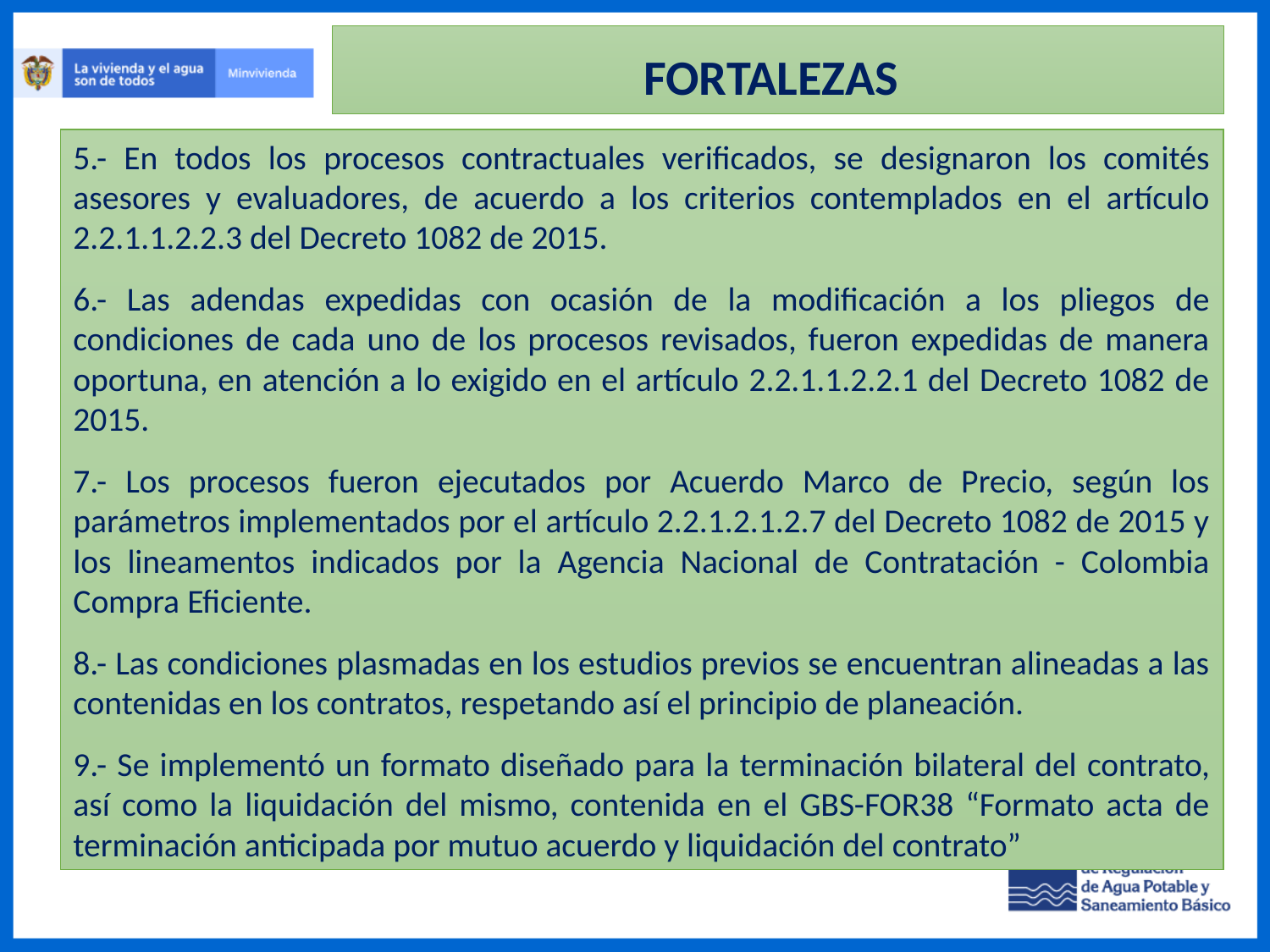

FORTALEZAS
5.- En todos los procesos contractuales verificados, se designaron los comités asesores y evaluadores, de acuerdo a los criterios contemplados en el artículo 2.2.1.1.2.2.3 del Decreto 1082 de 2015.

6.- Las adendas expedidas con ocasión de la modificación a los pliegos de condiciones de cada uno de los procesos revisados, fueron expedidas de manera oportuna, en atención a lo exigido en el artículo 2.2.1.1.2.2.1 del Decreto 1082 de 2015.

7.- Los procesos fueron ejecutados por Acuerdo Marco de Precio, según los parámetros implementados por el artículo 2.2.1.2.1.2.7 del Decreto 1082 de 2015 y los lineamentos indicados por la Agencia Nacional de Contratación - Colombia Compra Eficiente.

8.- Las condiciones plasmadas en los estudios previos se encuentran alineadas a las contenidas en los contratos, respetando así el principio de planeación.

9.- Se implementó un formato diseñado para la terminación bilateral del contrato, así como la liquidación del mismo, contenida en el GBS-FOR38 “Formato acta de terminación anticipada por mutuo acuerdo y liquidación del contrato”